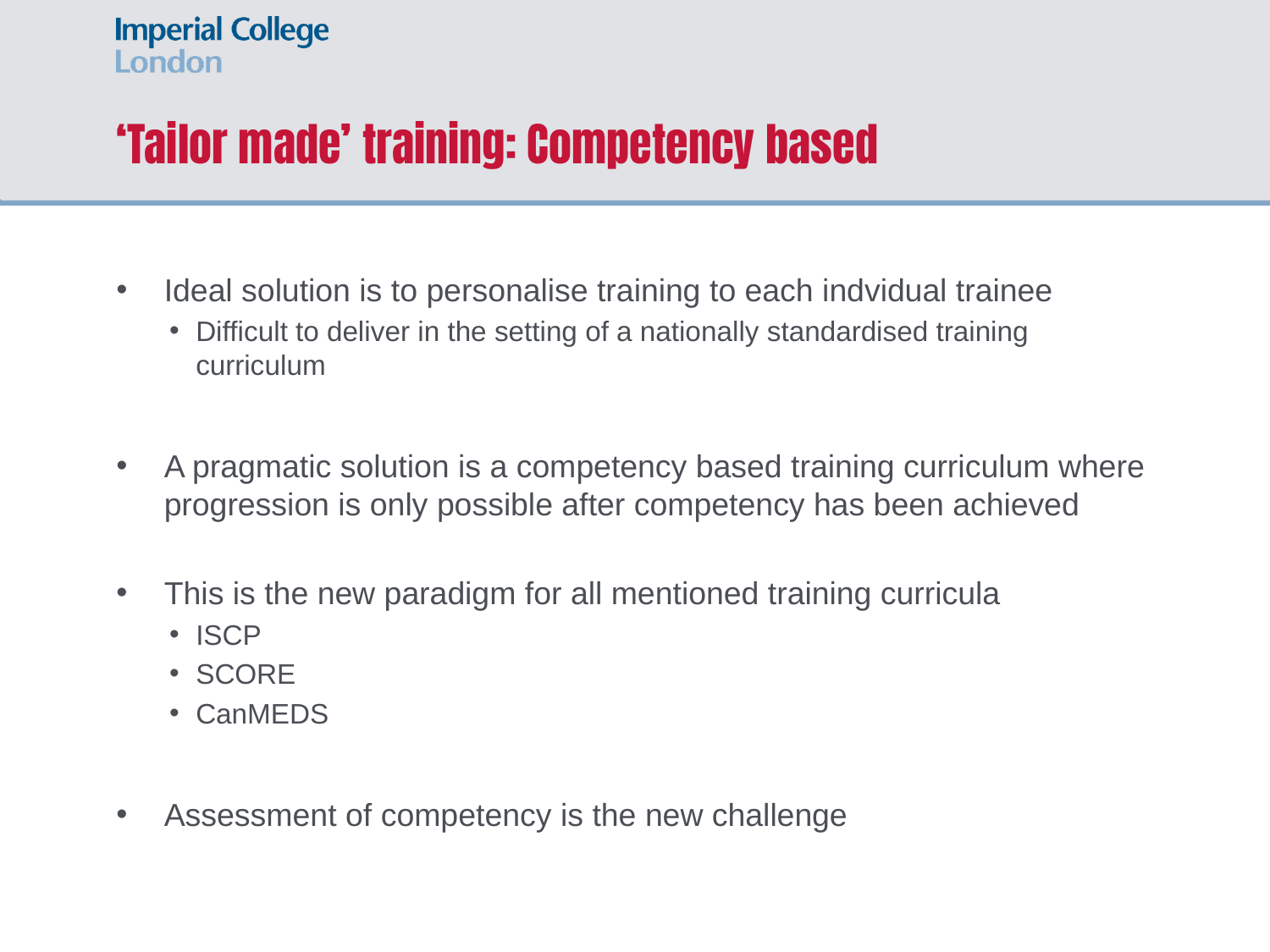

# ‘Tailor made’ training: Competency based
Ideal solution is to personalise training to each indvidual trainee
Difficult to deliver in the setting of a nationally standardised training curriculum

A pragmatic solution is a competency based training curriculum where progression is only possible after competency has been achieved

This is the new paradigm for all mentioned training curricula
ISCP
SCORE
CanMEDS

Assessment of competency is the new challenge